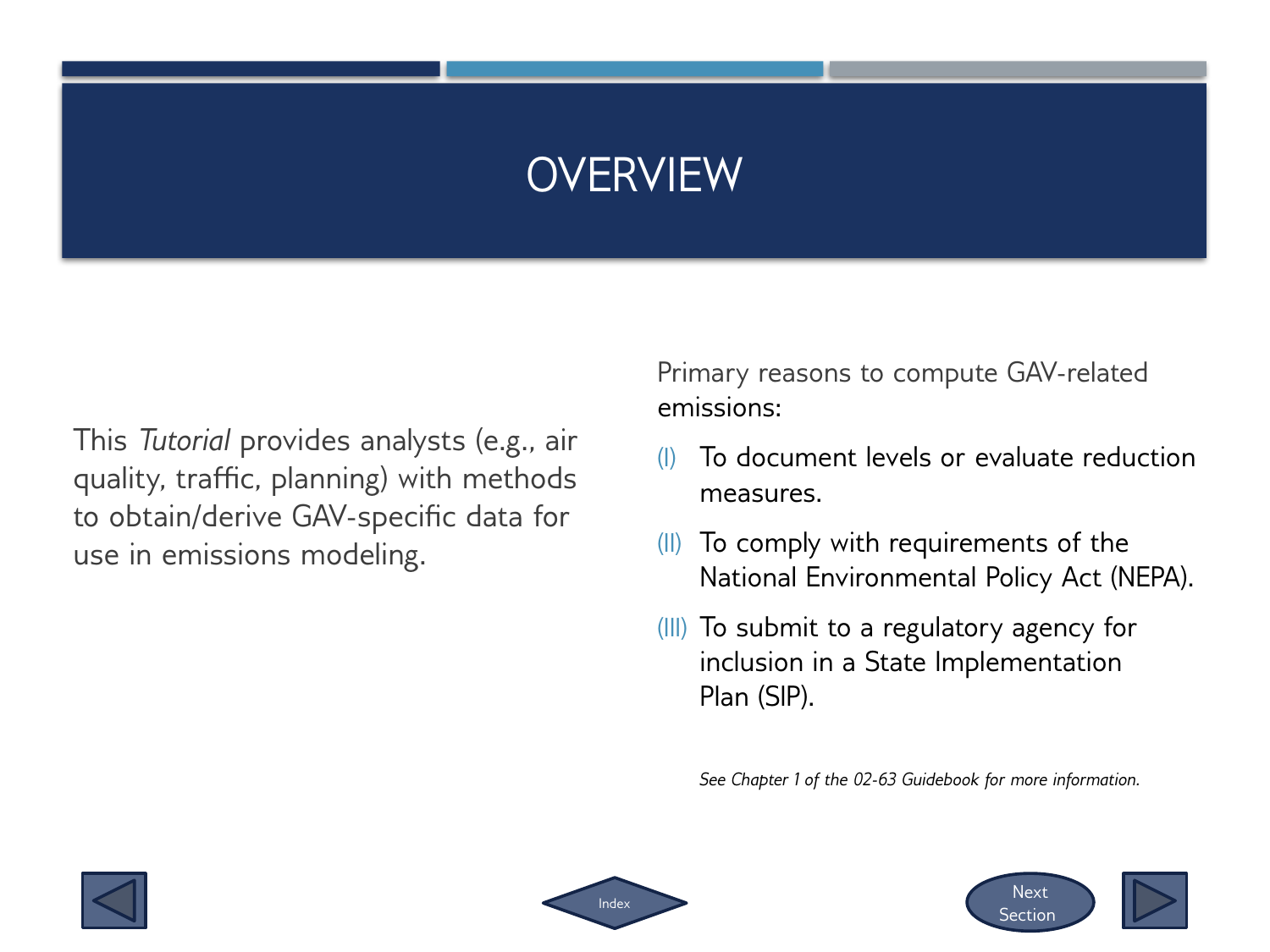

# overview
Primary reasons to compute GAV-related emissions:
To document levels or evaluate reduction measures.
To comply with requirements of the National Environmental Policy Act (NEPA).
To submit to a regulatory agency for inclusion in a State Implementation      Plan (SIP).

This Tutorial provides analysts (e.g., air quality, traffic, planning) with methods to obtain/derive GAV-specific data for use in emissions modeling.
See Chapter 1 of the 02-63 Guidebook for more information.

Next Section

Index